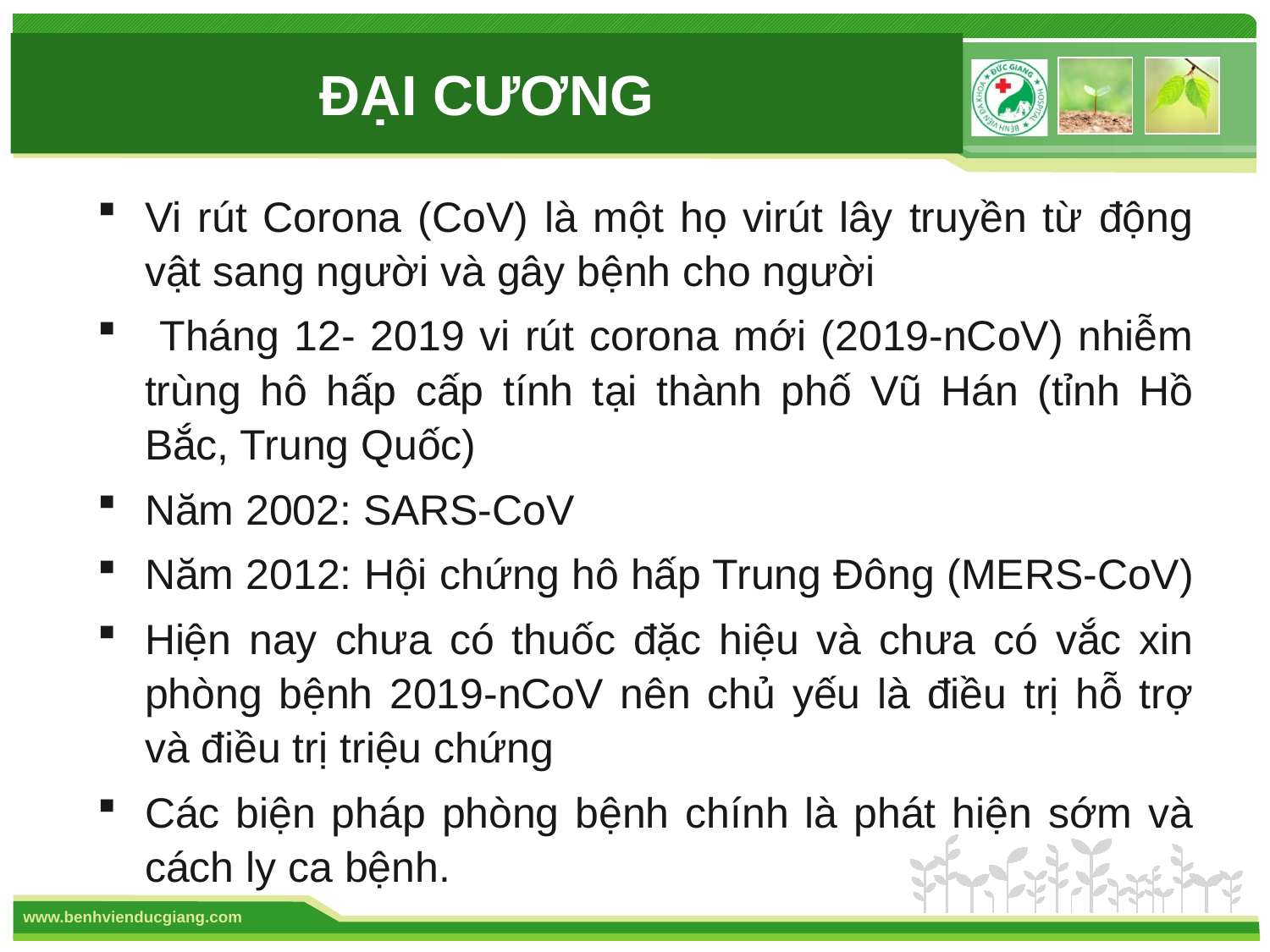

ĐẠI CƯƠNG
Vi rút Corona (CoV) là một họ virút lây truyền từ động vật sang người và gây bệnh cho người
 Tháng 12- 2019 vi rút corona mới (2019-nCoV) nhiễm trùng hô hấp cấp tính tại thành phố Vũ Hán (tỉnh Hồ Bắc, Trung Quốc)
Năm 2002: SARS-CoV
Năm 2012: Hội chứng hô hấp Trung Đông (MERS-CoV)
Hiện nay chưa có thuốc đặc hiệu và chưa có vắc xin phòng bệnh 2019-nCoV nên chủ yếu là điều trị hỗ trợ và điều trị triệu chứng
Các biện pháp phòng bệnh chính là phát hiện sớm và cách ly ca bệnh.